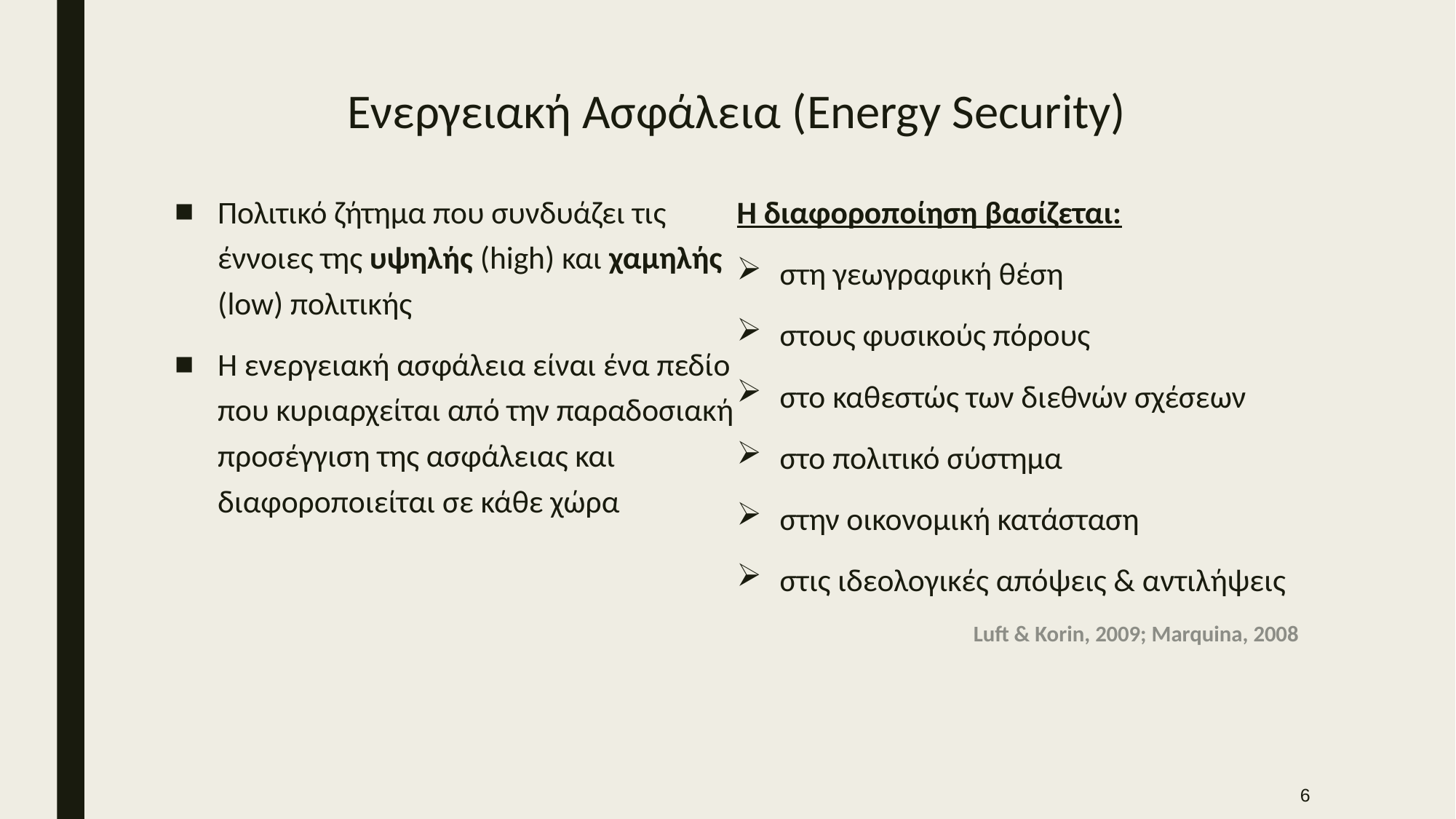

# Ενεργειακή Ασφάλεια (Energy Security)
Πολιτικό ζήτημα που συνδυάζει τις έννοιες της υψηλής (high) και χαμηλής (low) πολιτικής
Η ενεργειακή ασφάλεια είναι ένα πεδίο που κυριαρχείται από την παραδοσιακή προσέγγιση της ασφάλειας και διαφοροποιείται σε κάθε χώρα

Η διαφοροποίηση βασίζεται:
στη γεωγραφική θέση
στους φυσικούς πόρους
στο καθεστώς των διεθνών σχέσεων
στο πολιτικό σύστημα
στην οικονομική κατάσταση
στις ιδεολογικές απόψεις & αντιλήψεις
Luft & Korin, 2009; Marquina, 2008

6